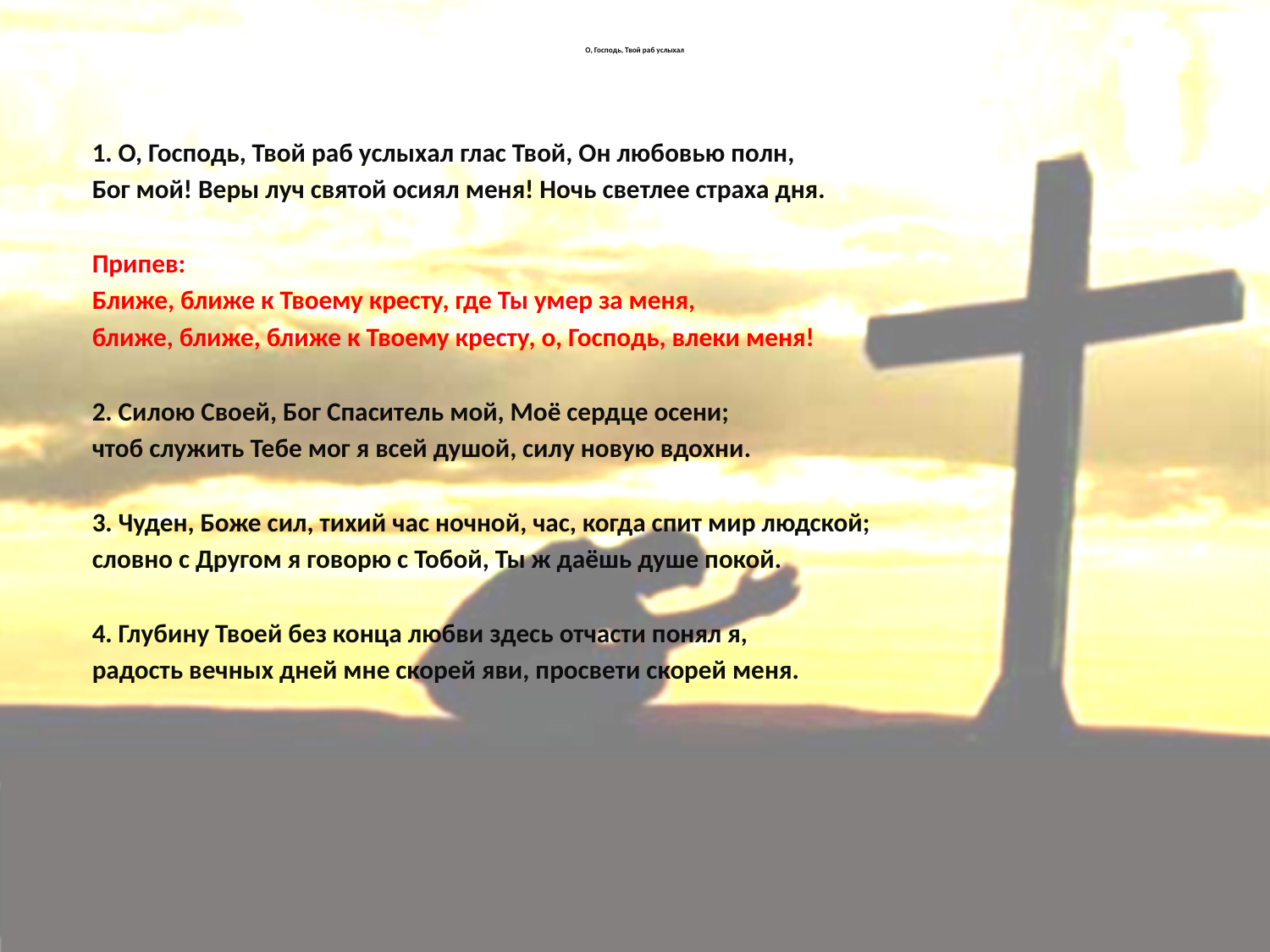

# О, Господь, Твой раб услыхал
1. О, Господь, Твой раб услыхал глас Твой, Он любовью полн,
Бог мой! Веры луч святой осиял меня! Ночь светлее страха дня.

Припев:
Ближе, ближе к Твоему кресту, где Ты умер за меня,
ближе, ближе, ближе к Твоему кресту, о, Господь, влеки меня!

2. Силою Своей, Бог Спаситель мой, Моё сердце осени;
чтоб служить Тебе мог я всей душой, силу новую вдохни.

3. Чуден, Боже сил, тихий час ночной, час, когда спит мир людской;
словно с Другом я говорю с Тобой, Ты ж даёшь душе покой.

4. Глубину Твоей без конца любви здесь отчасти понял я,
радость вечных дней мне скорей яви, просвети скорей меня.